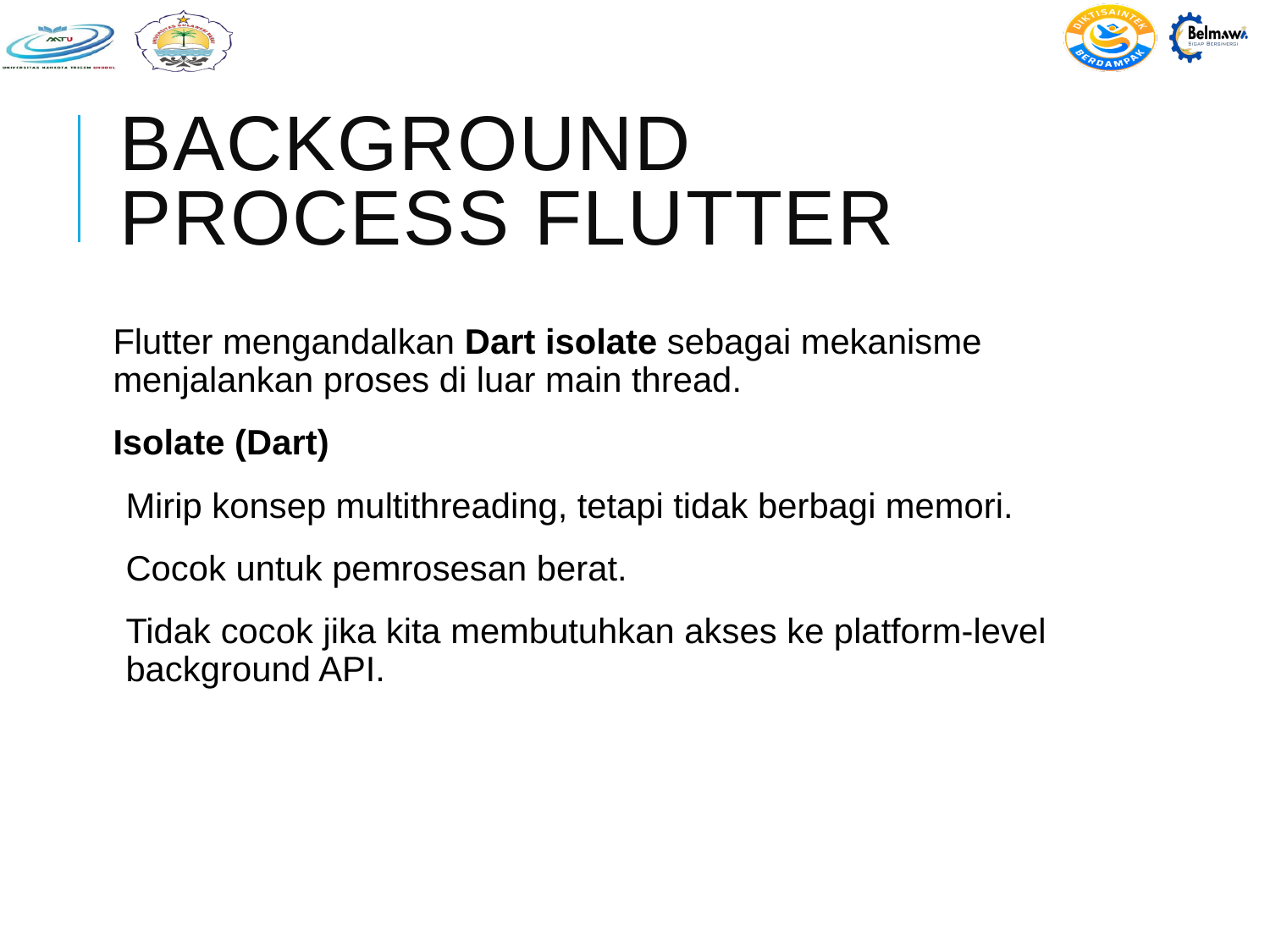

# Background Process Flutter
Flutter mengandalkan Dart isolate sebagai mekanisme menjalankan proses di luar main thread.
Isolate (Dart)
Mirip konsep multithreading, tetapi tidak berbagi memori.
Cocok untuk pemrosesan berat.
Tidak cocok jika kita membutuhkan akses ke platform-level background API.